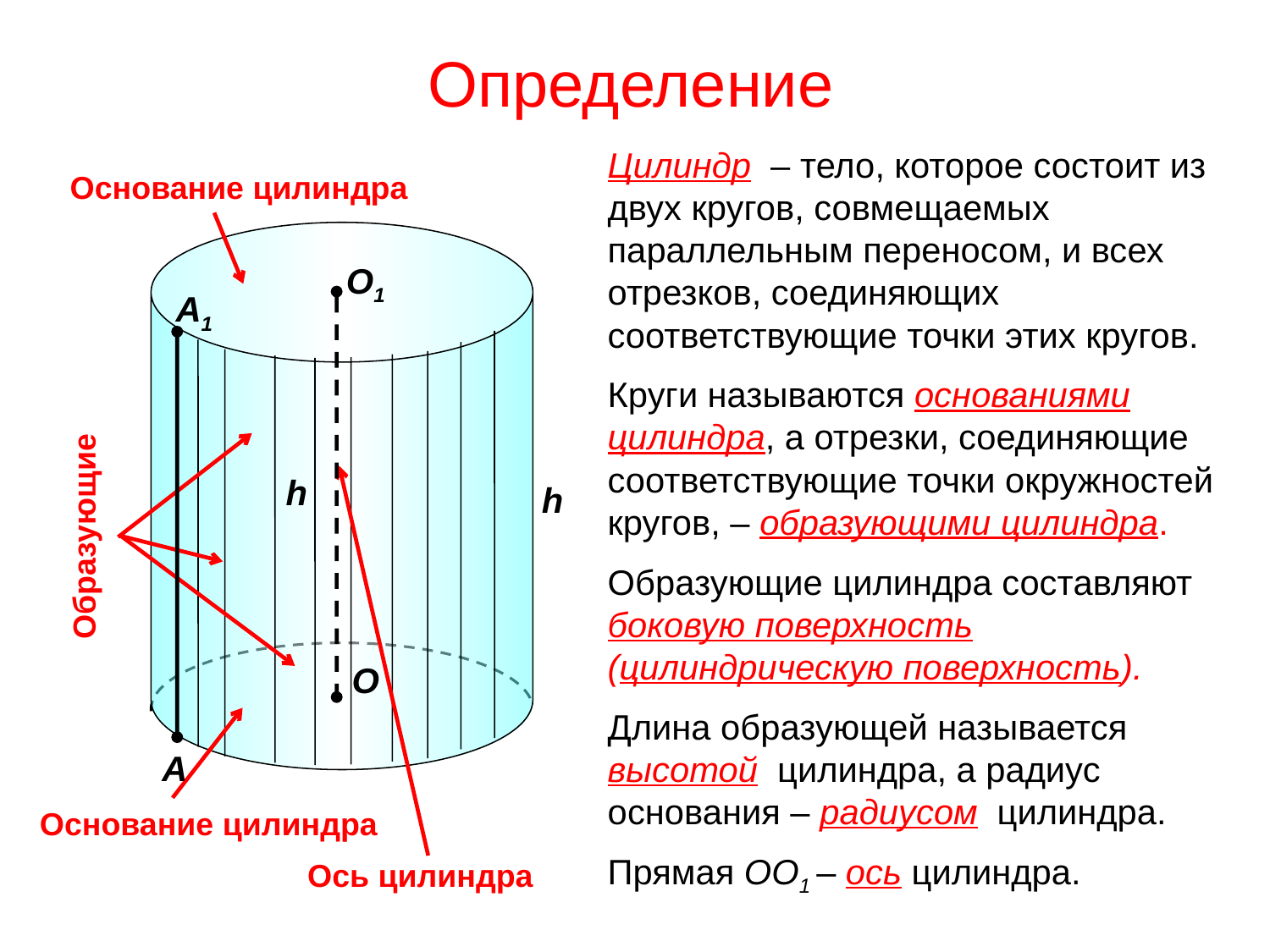

# Определение
Цилиндр  – тело, которое состоит из двух кругов, совмещаемых параллельным переносом, и всех отрезков, соединяющих соответствующие точки этих кругов.
Круги называются основаниями цилиндра, а отрезки, соединяющие соответствующие точки окружностей кругов, – образующими цилиндра.
Образующие цилиндра составляют боковую поверхность (цилиндрическую поверхность).
Длина образующей называется  высотой  цилиндра, а радиус основания – радиусом  цилиндра.
Прямая ОО1 – ось цилиндра.
Основание цилиндра

O1
А1

h
h
Образующие
O
А
Основание цилиндра
Ось цилиндра